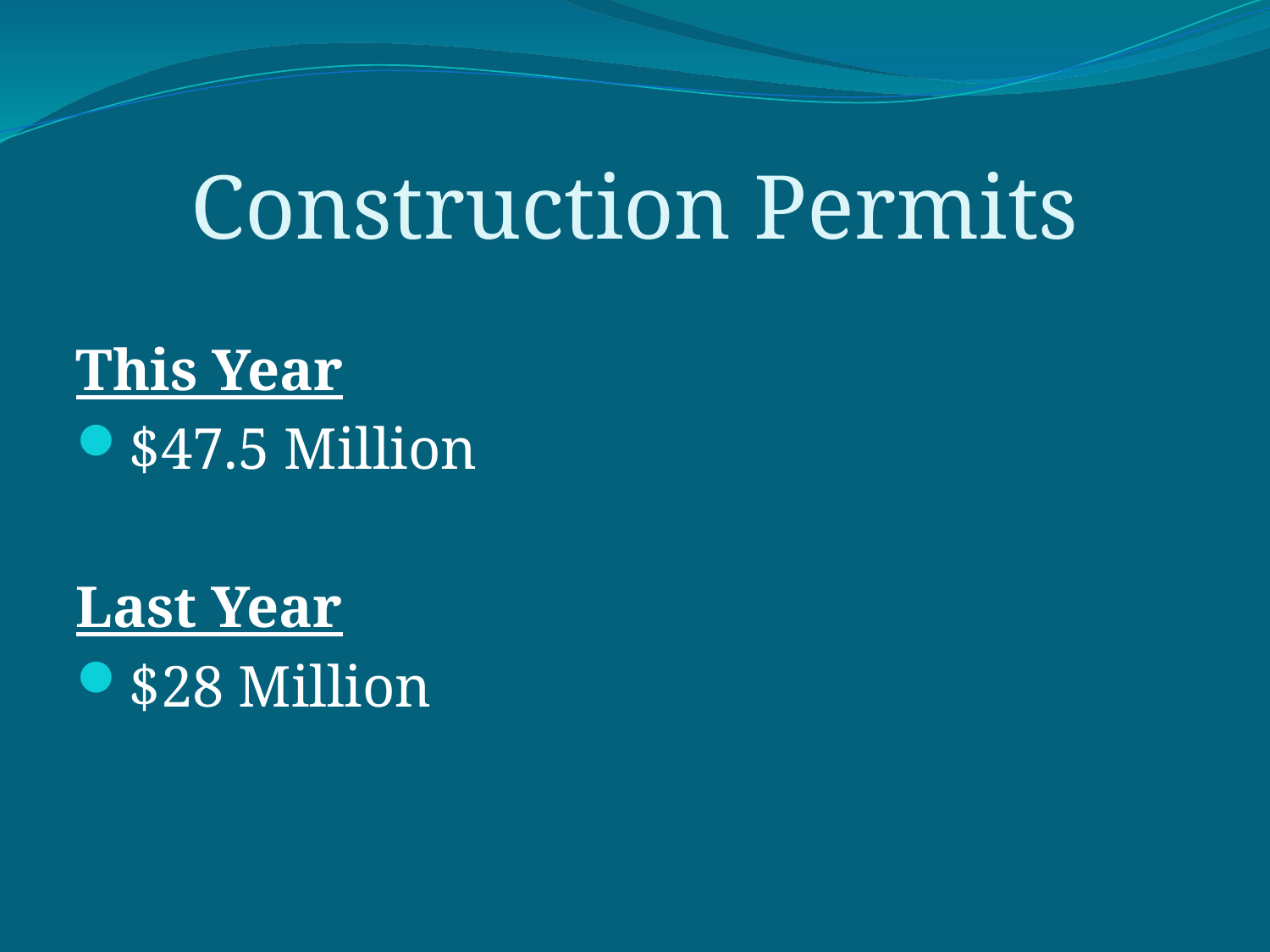

# Construction Permits
This Year
$47.5 Million

Last Year
$28 Million